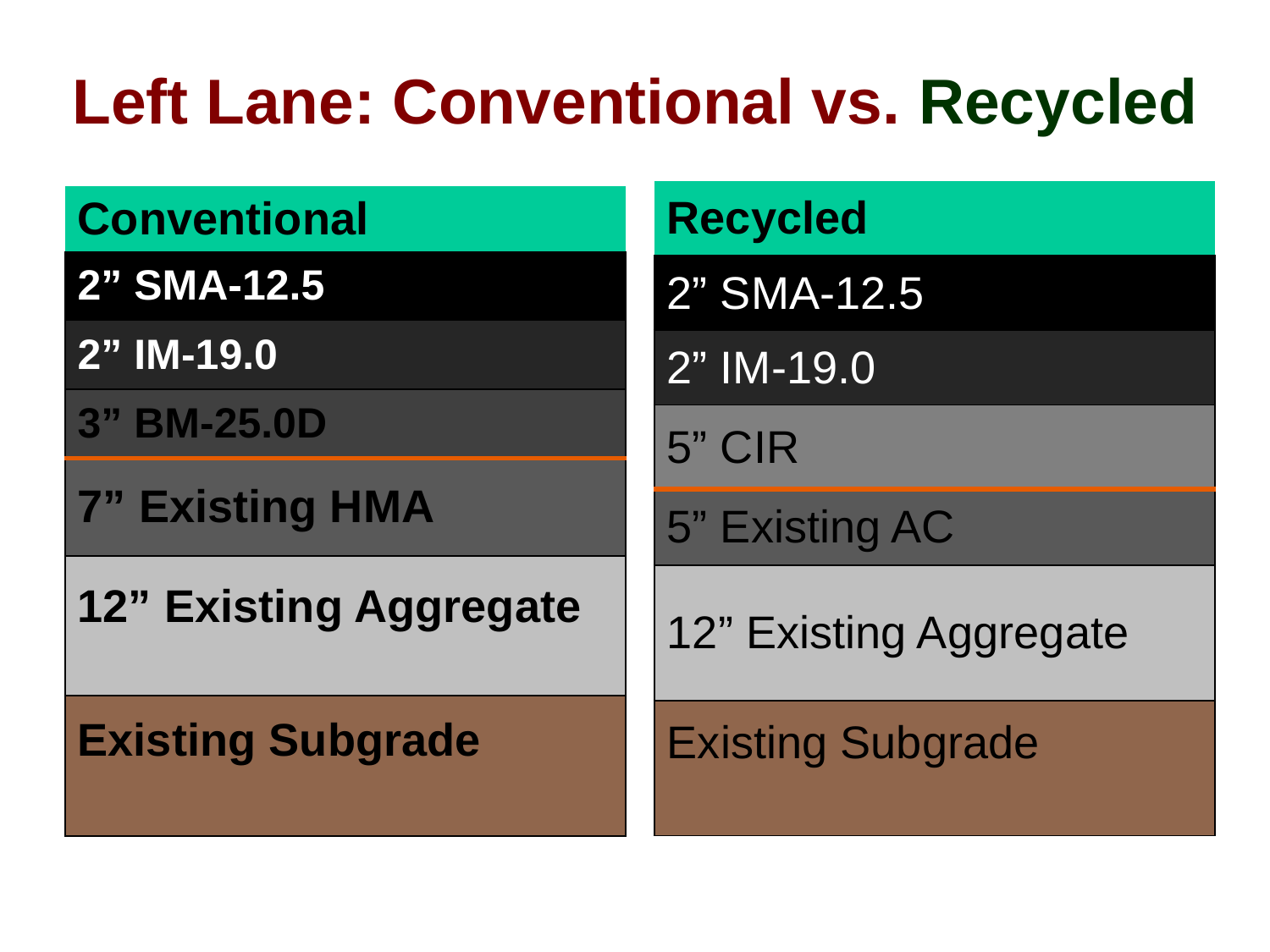

# Left Lane: Conventional vs. Recycled
| Recycled |
| --- |
| 2” SMA-12.5 |
| 2” IM-19.0 |
| 5” CIR |
| 5” Existing AC |
| 12” Existing Aggregate |
| Existing Subgrade |
| Conventional |
| --- |
| 2” SMA-12.5 |
| 2” IM-19.0 |
| 3” BM-25.0D |
| 7” Existing HMA |
| 12” Existing Aggregate |
| Existing Subgrade |